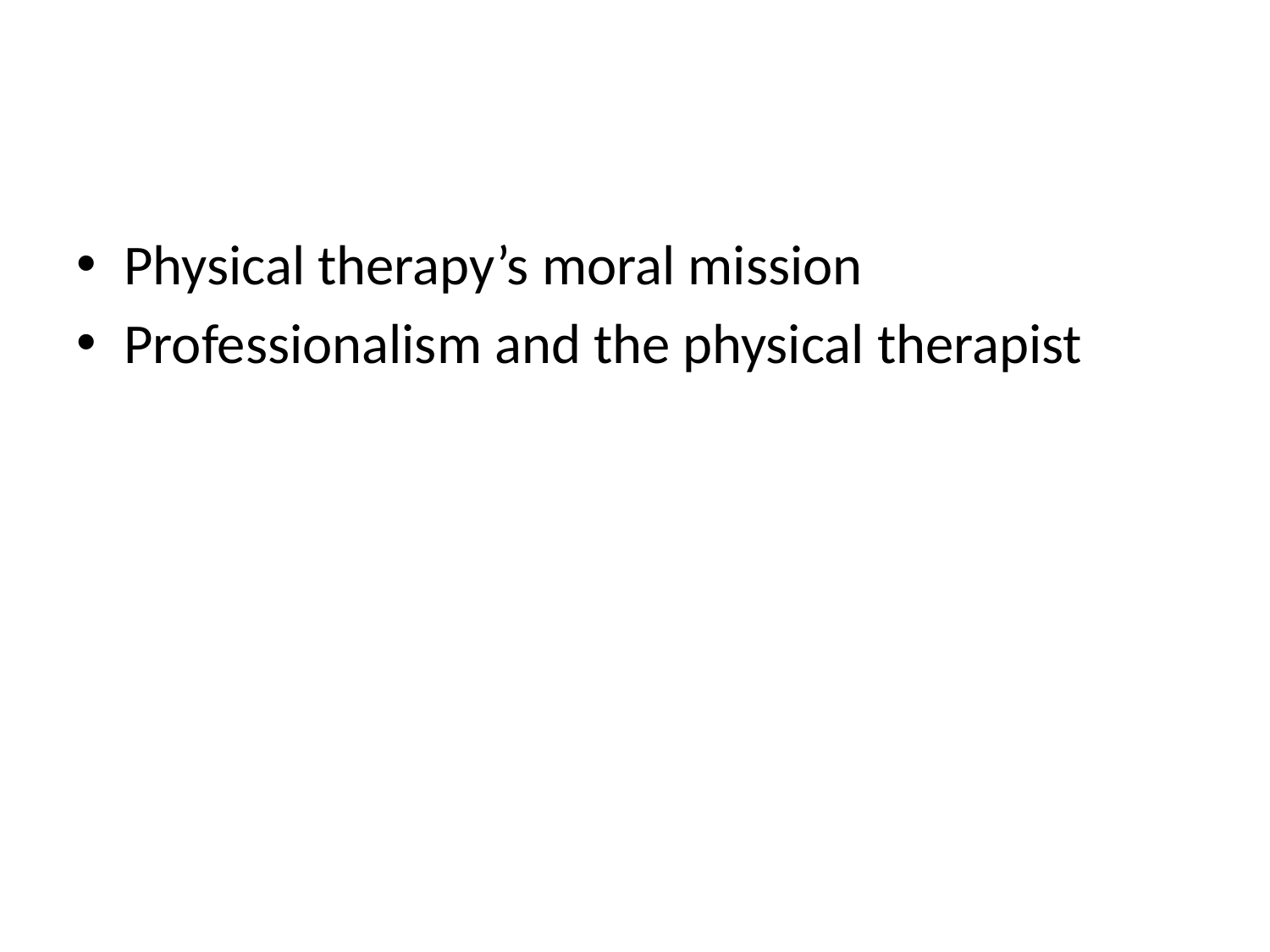

#
Physical therapy’s moral mission
Professionalism and the physical therapist